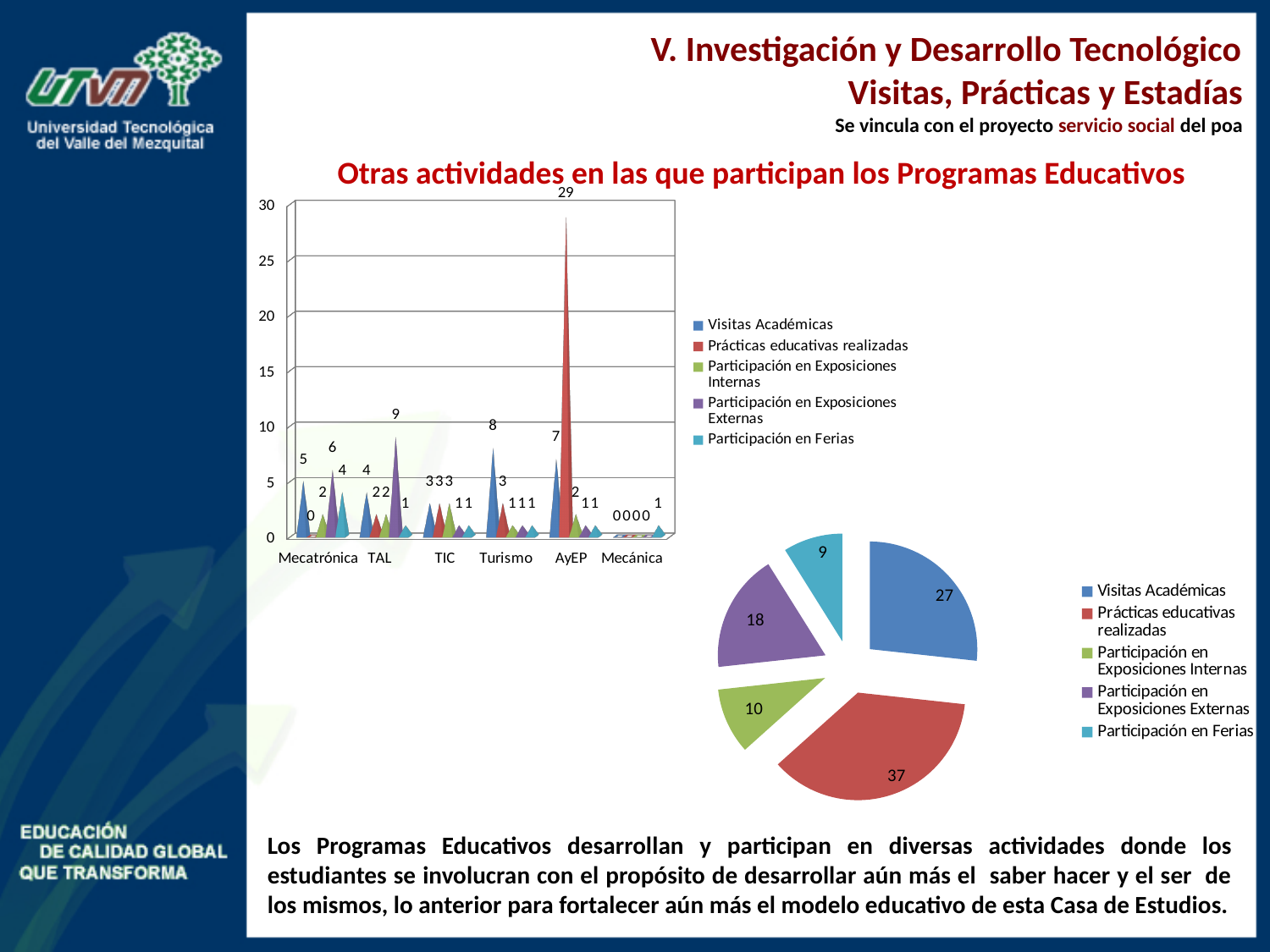

V. Investigación y Desarrollo Tecnológico
Visitas, Prácticas y Estadías
Se vincula con el proyecto servicio social del poa
Otras actividades en las que participan los Programas Educativos

[unsupported chart]

### Chart

| Category |  |
|---|---|
| Visitas Académicas | 27.0 |
| Prácticas educativas realizadas | 37.0 |
| Participación en Exposiciones Internas | 10.0 |
| Participación en Exposiciones Externas | 18.0 |
| Participación en Ferias | 9.0 |
Los Programas Educativos desarrollan y participan en diversas actividades donde los estudiantes se involucran con el propósito de desarrollar aún más el  saber hacer y el ser  de los mismos, lo anterior para fortalecer aún más el modelo educativo de esta Casa de Estudios.